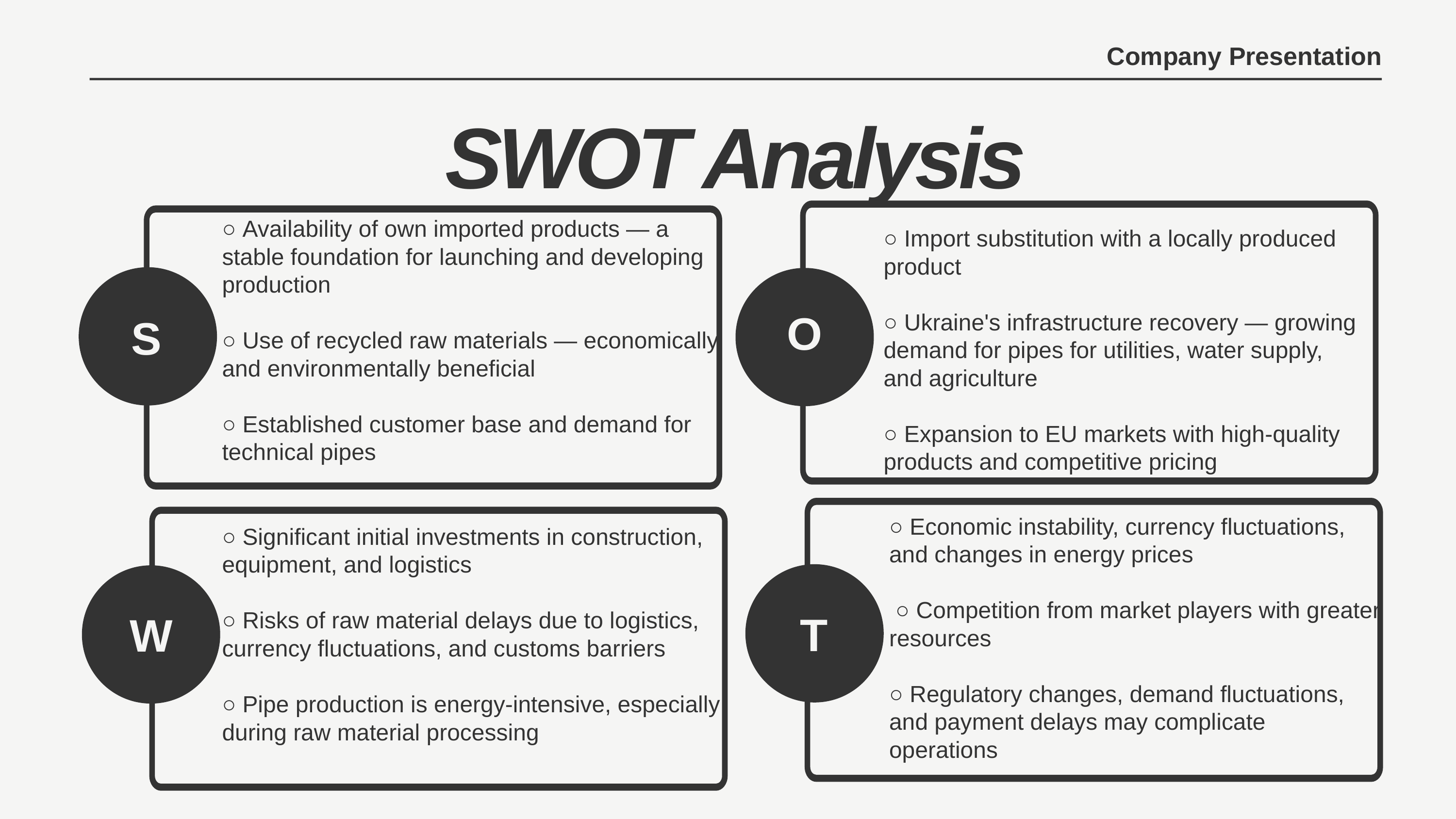

Company Presentation

SWOT Analysis

○ Availability of own imported products — a stable foundation for launching and developing production

○ Use of recycled raw materials — economically and environmentally beneficial

○ Established customer base and demand for technical pipes
○ Import substitution with a locally produced product

○ Ukraine's infrastructure recovery — growing demand for pipes for utilities, water supply, and agriculture

○ Expansion to EU markets with high-quality products and competitive pricing

O
S

○ Economic instability, currency fluctuations, and changes in energy prices

 ○ Competition from market players with greater resources

○ Regulatory changes, demand fluctuations, and payment delays may complicate operations
○ Significant initial investments in construction, equipment, and logistics

○ Risks of raw material delays due to logistics, currency fluctuations, and customs barriers

○ Pipe production is energy-intensive, especially during raw material processing

T
W